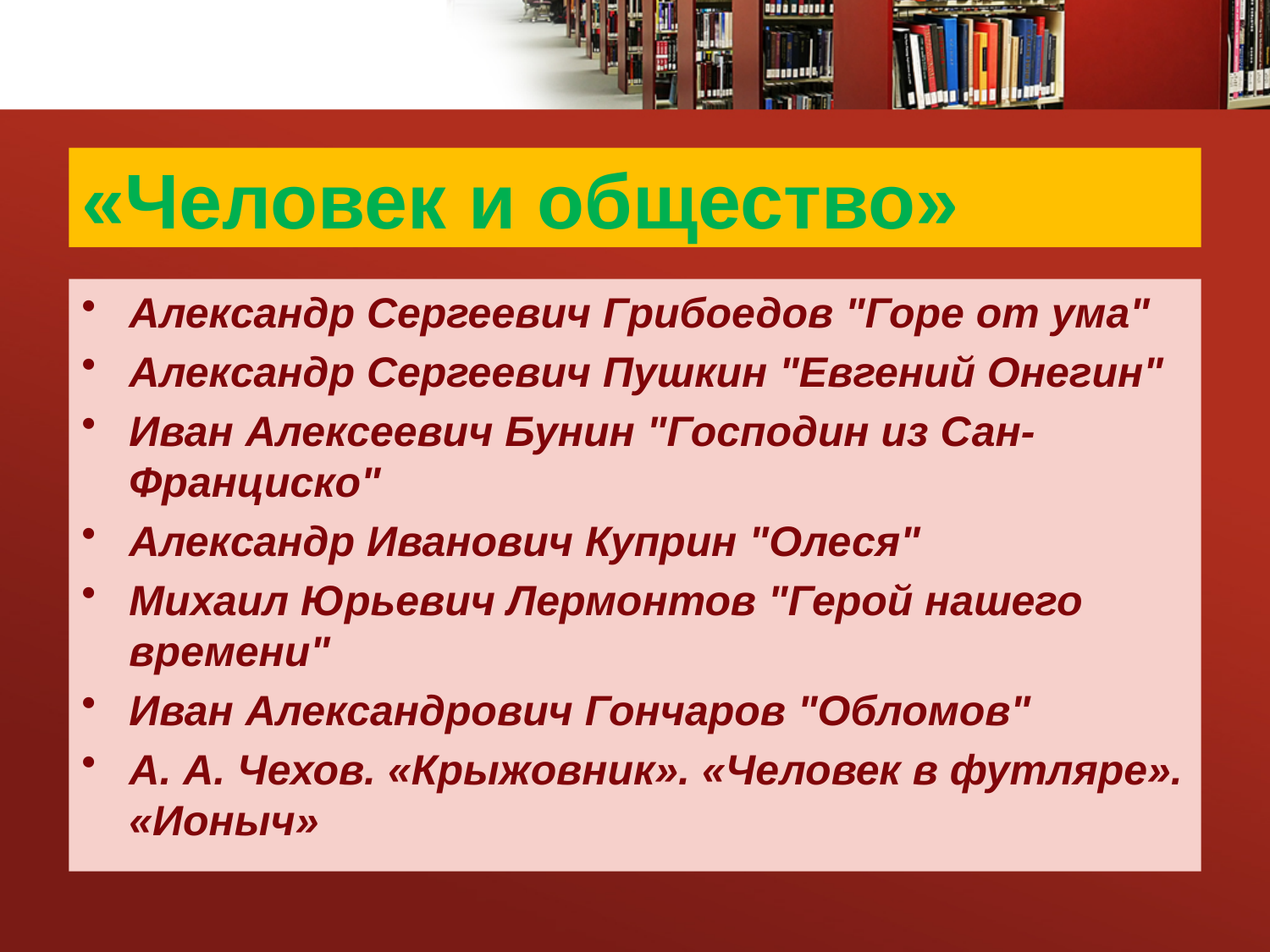

# «Человек и общество»
Александр Сергеевич Грибоедов "Горе от ума"
Александр Сергеевич Пушкин "Евгений Онегин"
Иван Алексеевич Бунин "Господин из Сан-Франциско"
Александр Иванович Куприн "Олеся"
Михаил Юрьевич Лермонтов "Герой нашего времени"
Иван Александрович Гончаров "Обломов"
А. А. Чехов. «Крыжовник». «Человек в футляре». «Ионыч»